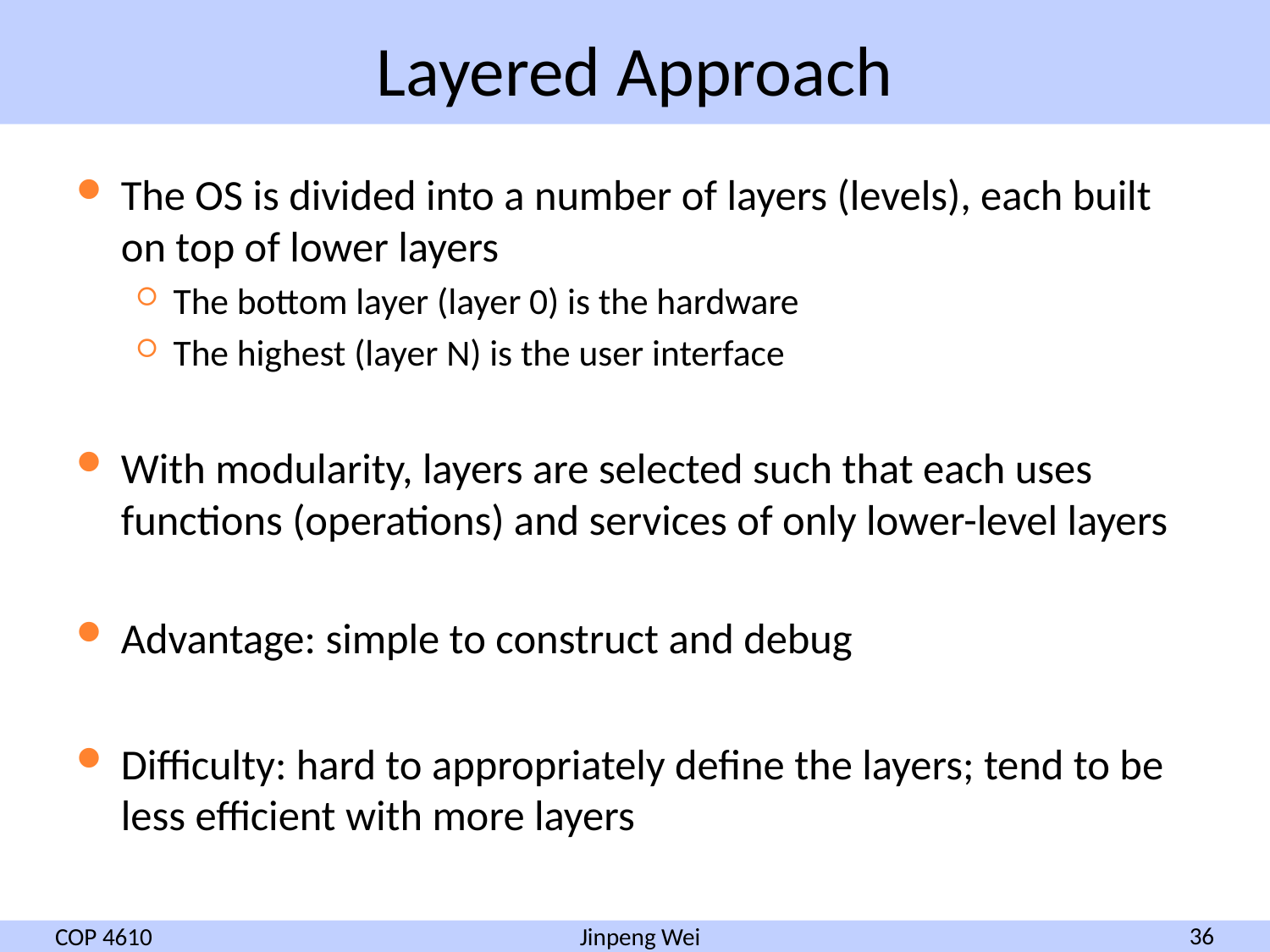

# Layered Approach
The OS is divided into a number of layers (levels), each built on top of lower layers
The bottom layer (layer 0) is the hardware
The highest (layer N) is the user interface

With modularity, layers are selected such that each uses functions (operations) and services of only lower-level layers

Advantage: simple to construct and debug

Difficulty: hard to appropriately define the layers; tend to be less efficient with more layers

COP 4610
36